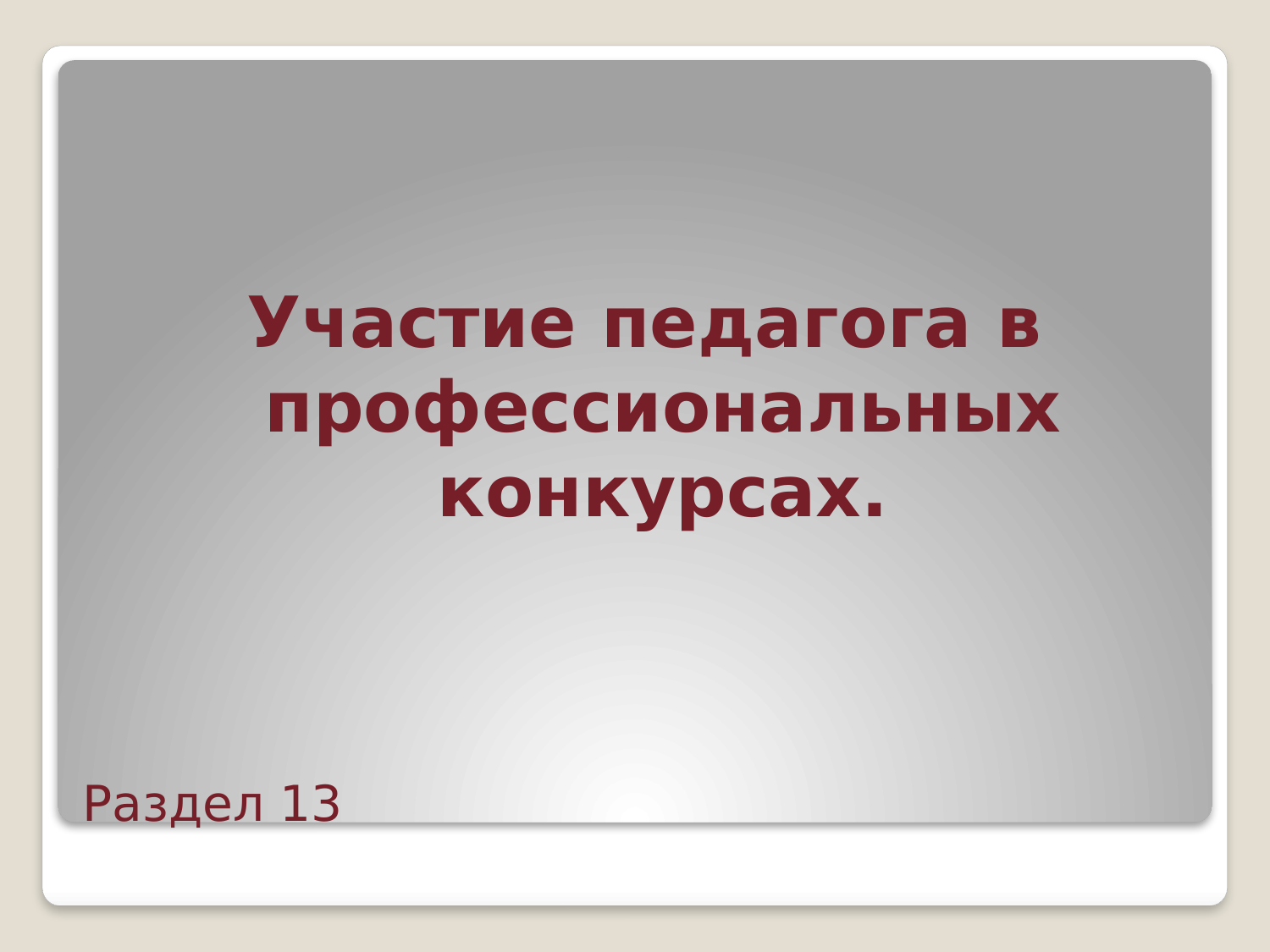

Участие педагога в профессиональных конкурсах.
# Раздел 13